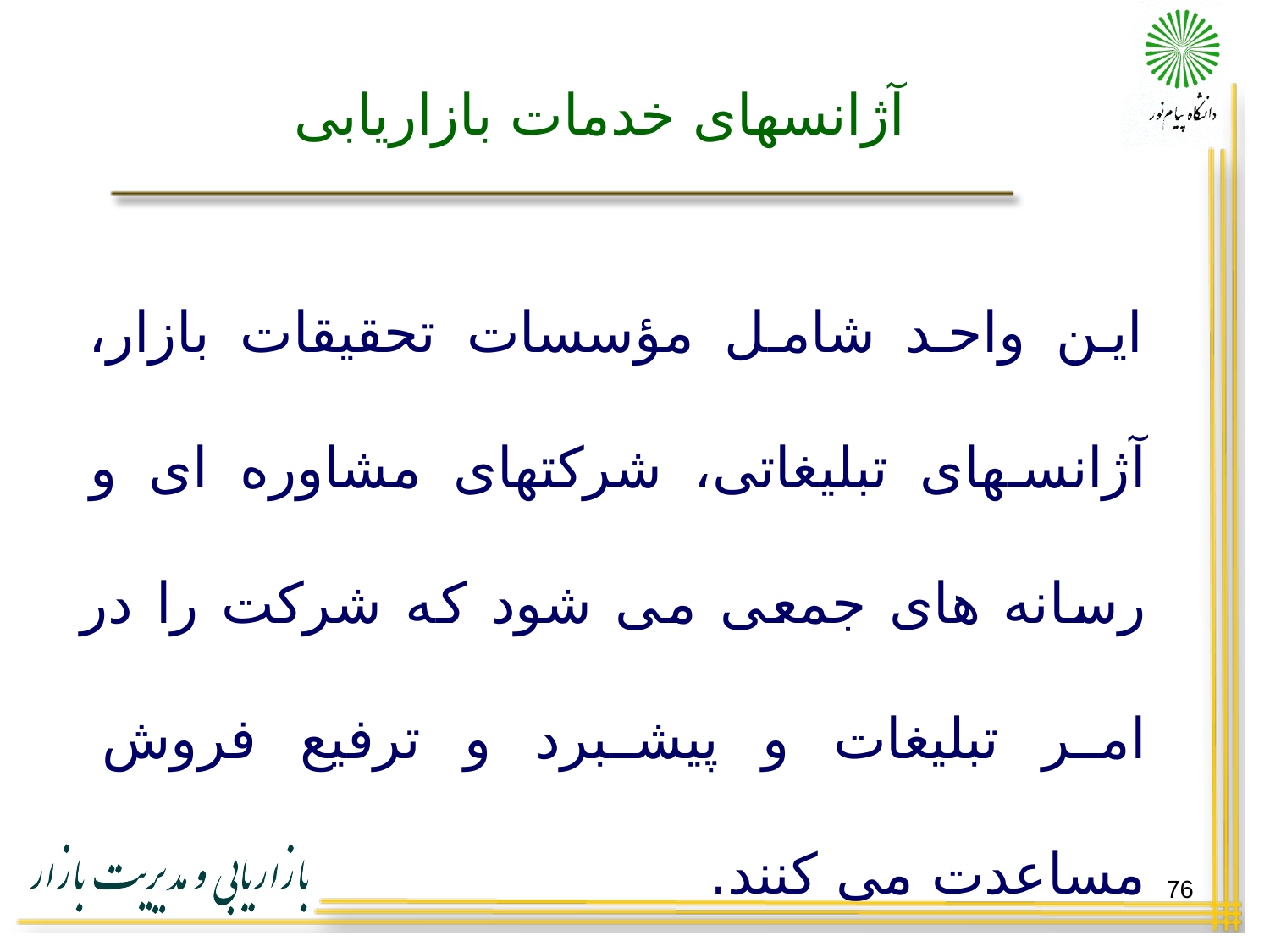

# آژانسهای خدمات بازاریابی
این واحد شامل مؤسسات تحقیقات بازار، آژانسهای تبلیغاتی، شرکتهای مشاوره ای و رسانه های جمعی می شود که شرکت را در امر تبلیغات و پیشبرد و ترفیع فروش مساعدت می کنند.
76